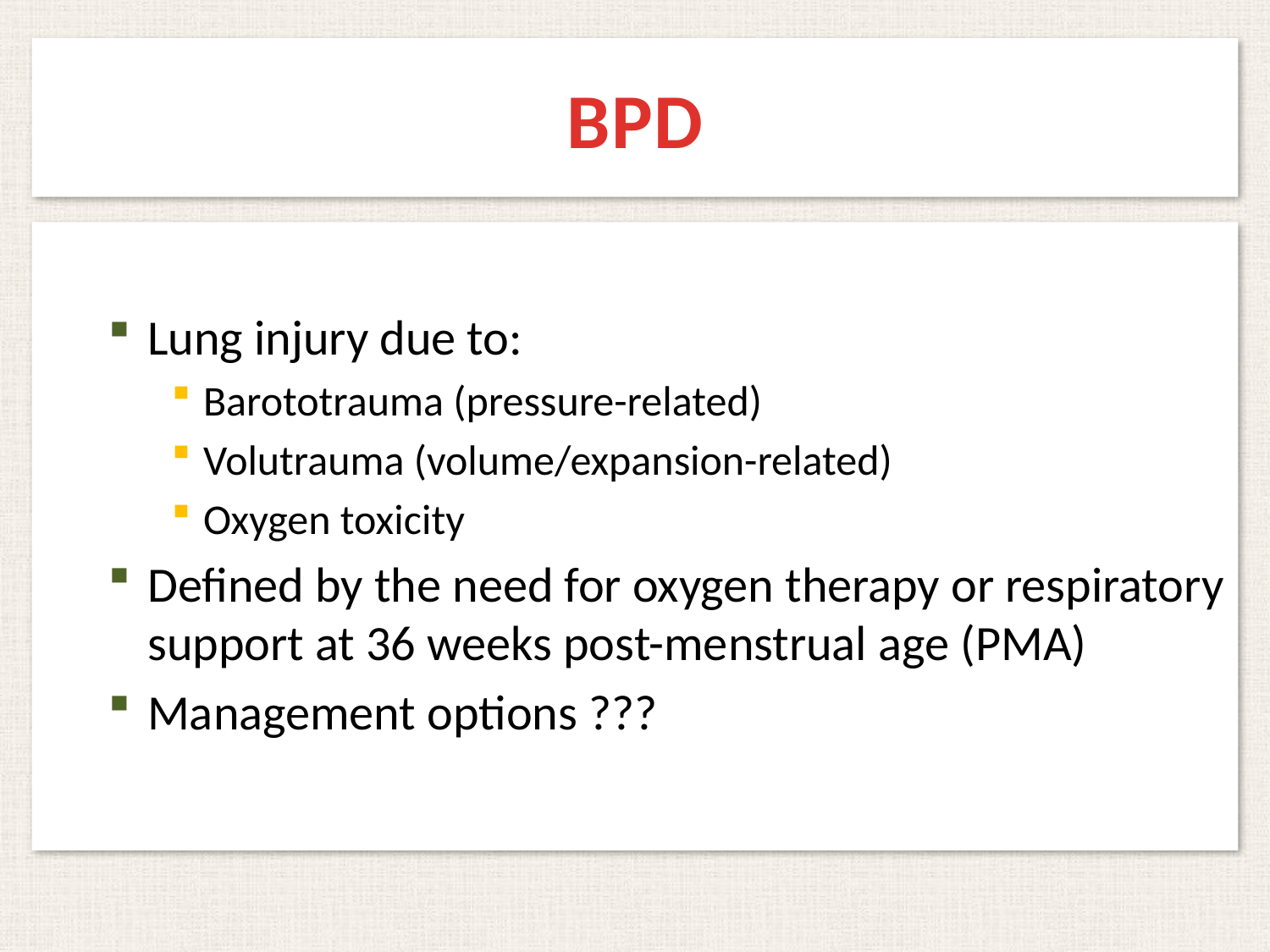

# BPD

Lung injury due to:
Barototrauma (pressure-related)
Volutrauma (volume/expansion-related)
Oxygen toxicity
Defined by the need for oxygen therapy or respiratory support at 36 weeks post-menstrual age (PMA)
Management options ???